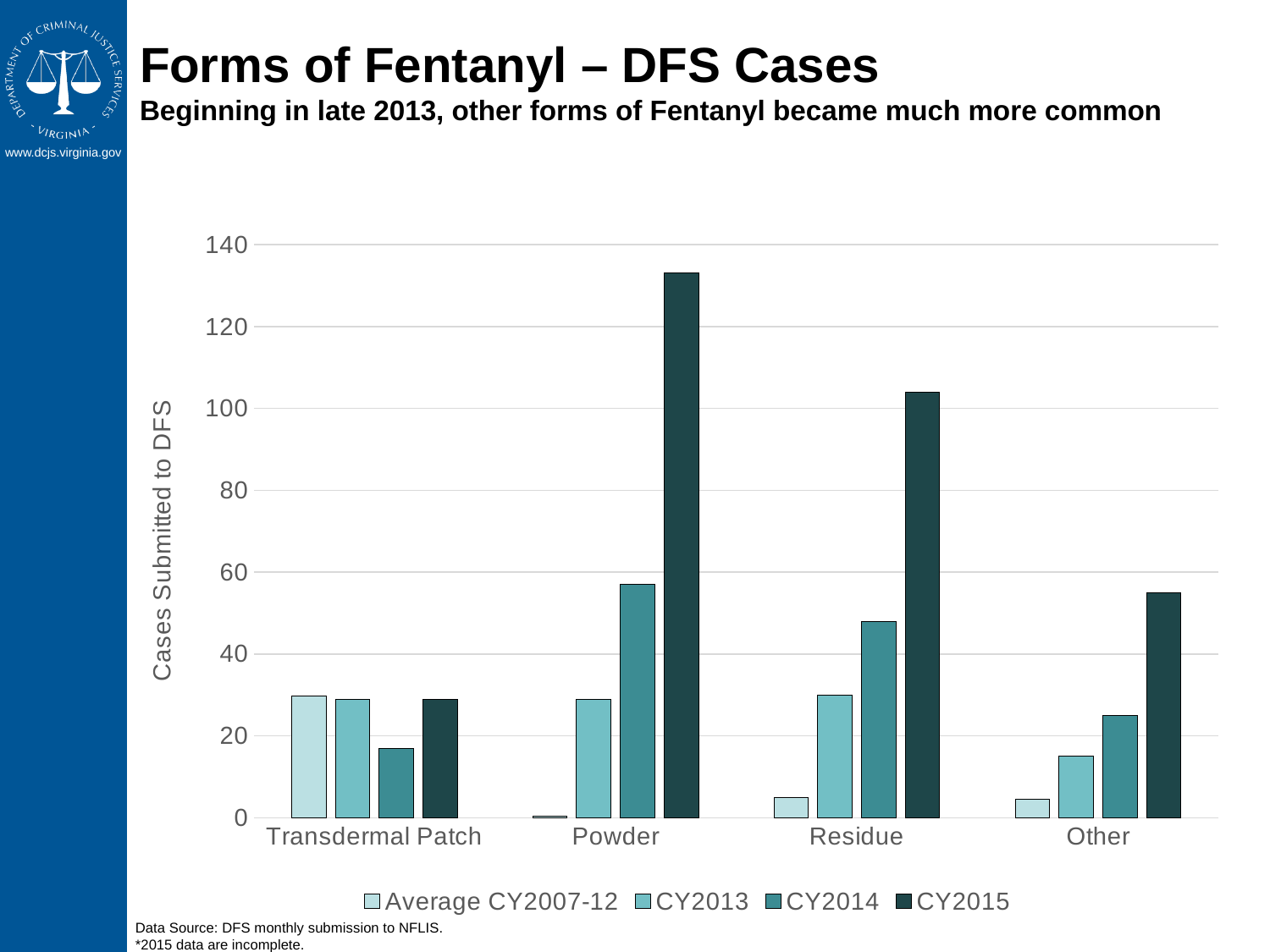

# Forms of Fentanyl – DFS Cases Beginning in late 2013, other forms of Fentanyl became much more common

### Chart

| Category | Average CY2007-12 | CY2013 | CY2014 | CY2015 |
|---|---|---|---|---|
| Transdermal Patch | 29.7 | 29.0 | 17.0 | 29.0 |
| Powder | 0.3 | 29.0 | 57.0 | 133.0 |
| Residue | 5.0 | 30.0 | 48.0 | 104.0 |
| Other | 4.5 | 15.0 | 25.0 | 55.0 |
Data Source: DFS monthly submission to NFLIS.
*2015 data are incomplete.